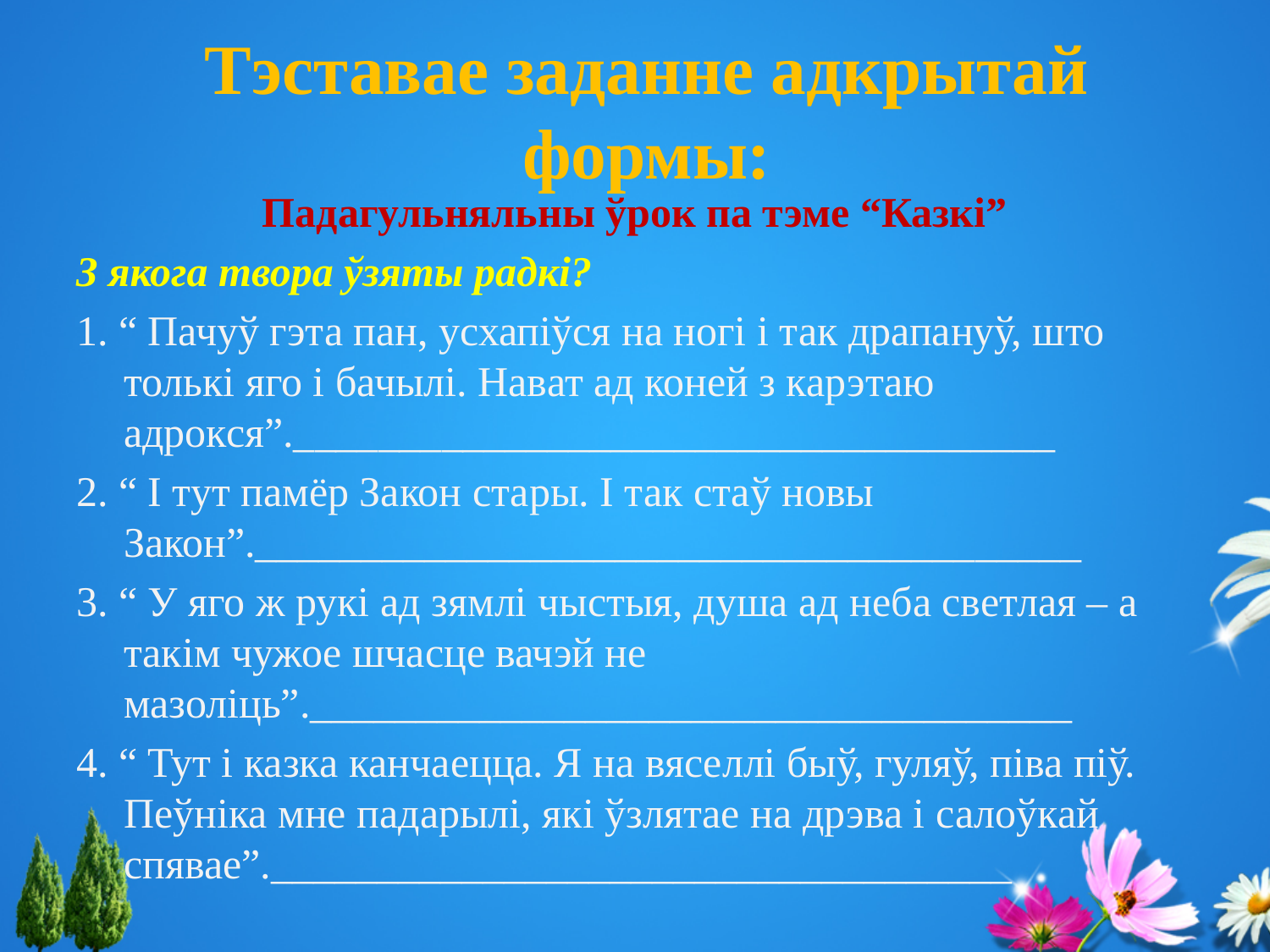

# Тэставае заданне адкрытай формы:
Падагульняльны ўрок па тэме “Казкі”
З якога твора ўзяты радкі?
1. “ Пачуў гэта пан, усхапіўся на ногі і так драпануў, што толькі яго і бачылі. Нават ад коней з карэтаю  адрокся”.____________________________________
2. “ І тут памёр Закон стары. І так стаў новы Закон”._______________________________________
3. “ У яго ж рукі ад зямлі чыстыя, душа ад неба светлая – а такім чужое шчасце вачэй не мазоліць”.____________________________________
4. “ Тут і казка канчаецца. Я на вяселлі быў, гуляў, піва піў. Пеўніка мне падарылі, які ўзлятае на дрэва і салоўкай спявае”.___________________________________